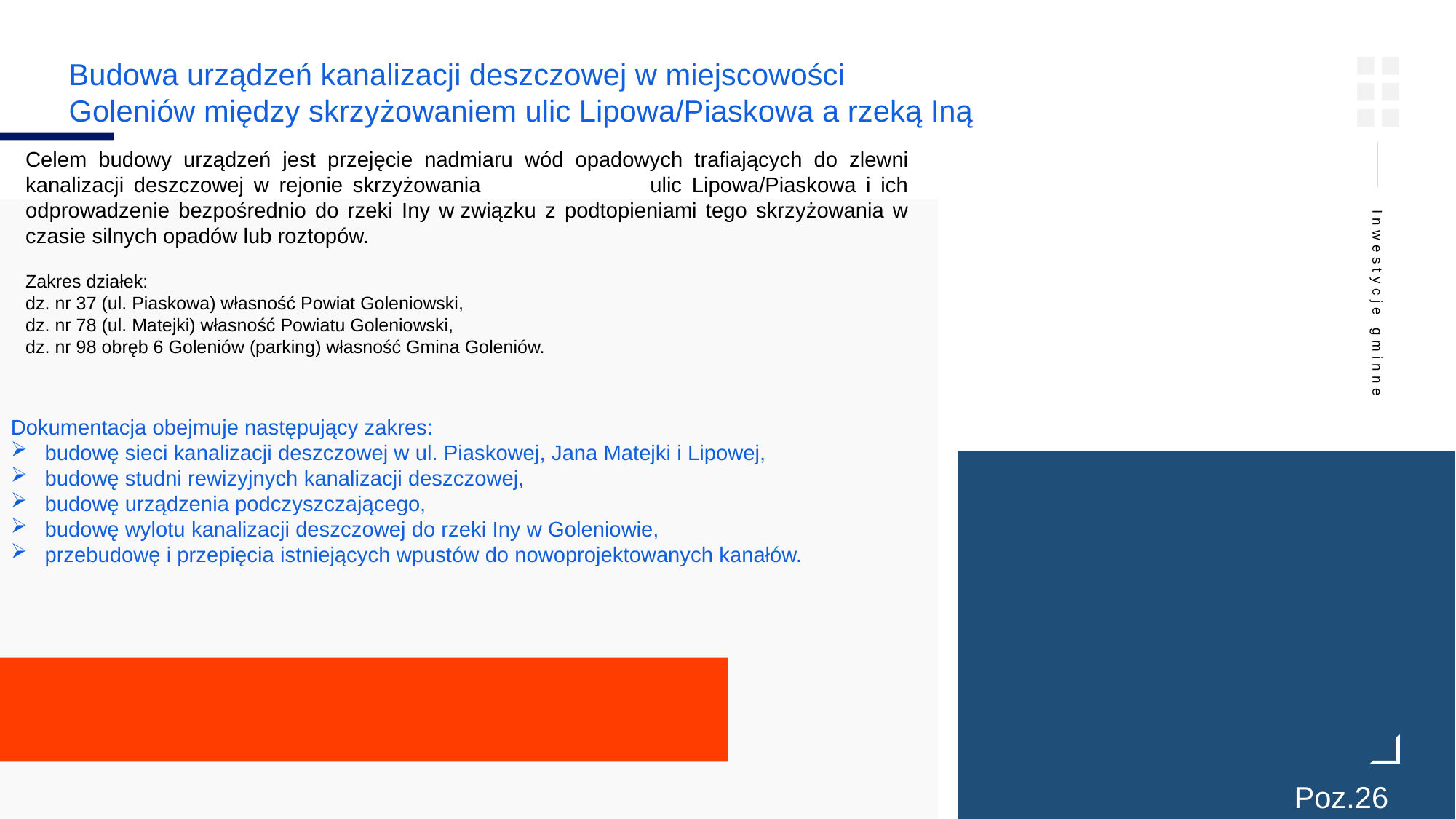

Budowa urządzeń kanalizacji deszczowej w miejscowości
Goleniów między skrzyżowaniem ulic Lipowa/Piaskowa a rzeką Iną

Celem budowy urządzeń jest przejęcie nadmiaru wód opadowych trafiających do zlewni kanalizacji deszczowej w rejonie skrzyżowania                 ulic Lipowa/Piaskowa i ich odprowadzenie bezpośrednio do rzeki Iny w związku z podtopieniami tego skrzyżowania w czasie silnych opadów lub roztopów.

Zakres działek:
dz. nr 37 (ul. Piaskowa) własność Powiat Goleniowski,
dz. nr 78 (ul. Matejki) własność Powiatu Goleniowski,
dz. nr 98 obręb 6 Goleniów (parking) własność Gmina Goleniów.

Inwestycje gminne

Dokumentacja obejmuje następujący zakres:
budowę sieci kanalizacji deszczowej w ul. Piaskowej, Jana Matejki i Lipowej,
budowę studni rewizyjnych kanalizacji deszczowej,
budowę urządzenia podczyszczającego,
budowę wylotu kanalizacji deszczowej do rzeki Iny w Goleniowie,
przebudowę i przepięcia istniejących wpustów do nowoprojektowanych kanałów.

Poz.26